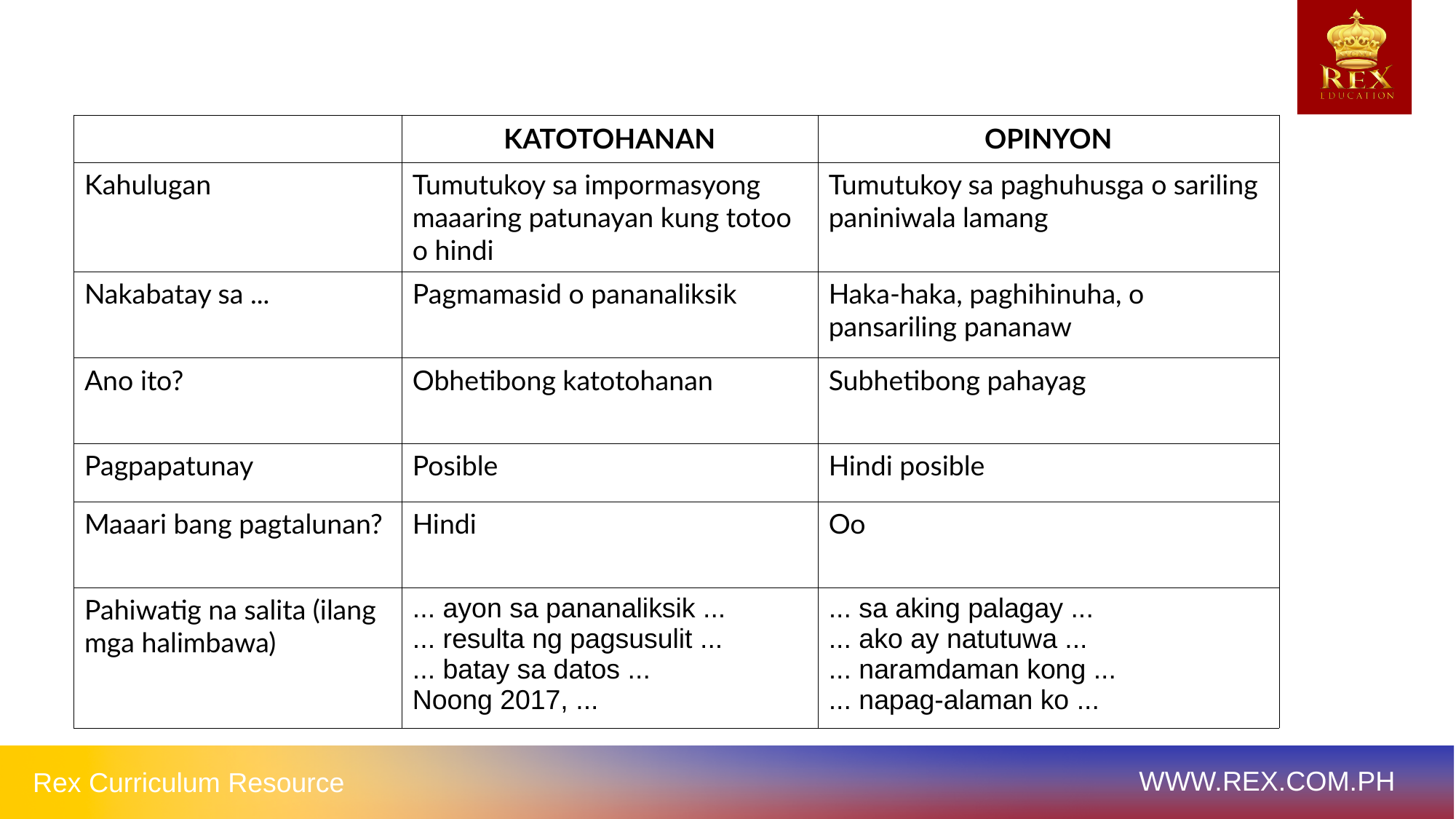

|  | KATOTOHANAN | OPINYON |
| --- | --- | --- |
| Kahulugan | Tumutukoy sa impormasyong maaaring patunayan kung totoo o hindi | Tumutukoy sa paghuhusga o sariling paniniwala lamang |
| Nakabatay sa ... | Pagmamasid o pananaliksik | Haka-haka, paghihinuha, o pansariling pananaw |
| Ano ito? | Obhetibong katotohanan | Subhetibong pahayag |
| Pagpapatunay | Posible | Hindi posible |
| Maaari bang pagtalunan? | Hindi | Oo |
| Pahiwatig na salita (ilang mga halimbawa) | ... ayon sa pananaliksik ... ... resulta ng pagsusulit ... ... batay sa datos ... Noong 2017, ... | ... sa aking palagay ... ... ako ay natutuwa ... ... naramdaman kong ... ... napag-alaman ko ... |